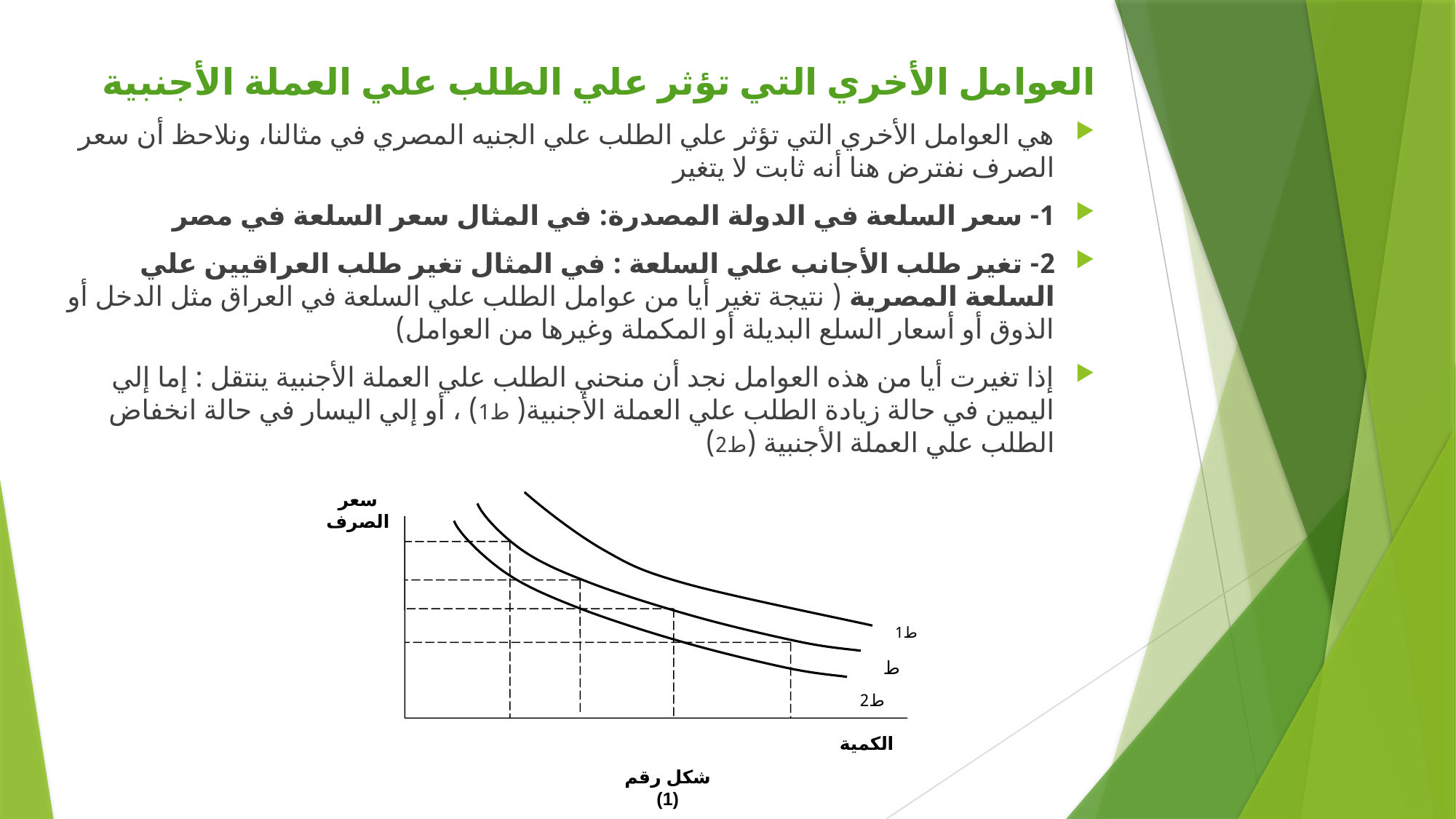

العوامل الأخري التي تؤثر علي الطلب علي العملة الأجنبية
هي العوامل الأخري التي تؤثر علي الطلب علي الجنيه المصري في مثالنا، ونلاحظ أن سعر الصرف نفترض هنا أنه ثابت لا يتغير
1- سعر السلعة في الدولة المصدرة: في المثال سعر السلعة في مصر
2- تغير طلب الأجانب علي السلعة : في المثال تغير طلب العراقيين علي السلعة المصرية ( نتيجة تغير أيا من عوامل الطلب علي السلعة في العراق مثل الدخل أو الذوق أو أسعار السلع البديلة أو المكملة وغيرها من العوامل)
إذا تغيرت أيا من هذه العوامل نجد أن منحني الطلب علي العملة الأجنبية ينتقل : إما إلي اليمين في حالة زيادة الطلب علي العملة الأجنبية( ط1) ، أو إلي اليسار في حالة انخفاض الطلب علي العملة الأجنبية (ط2)

سعر الصرف

ط1

ط
ط2

الكمية
شكل رقم (1)